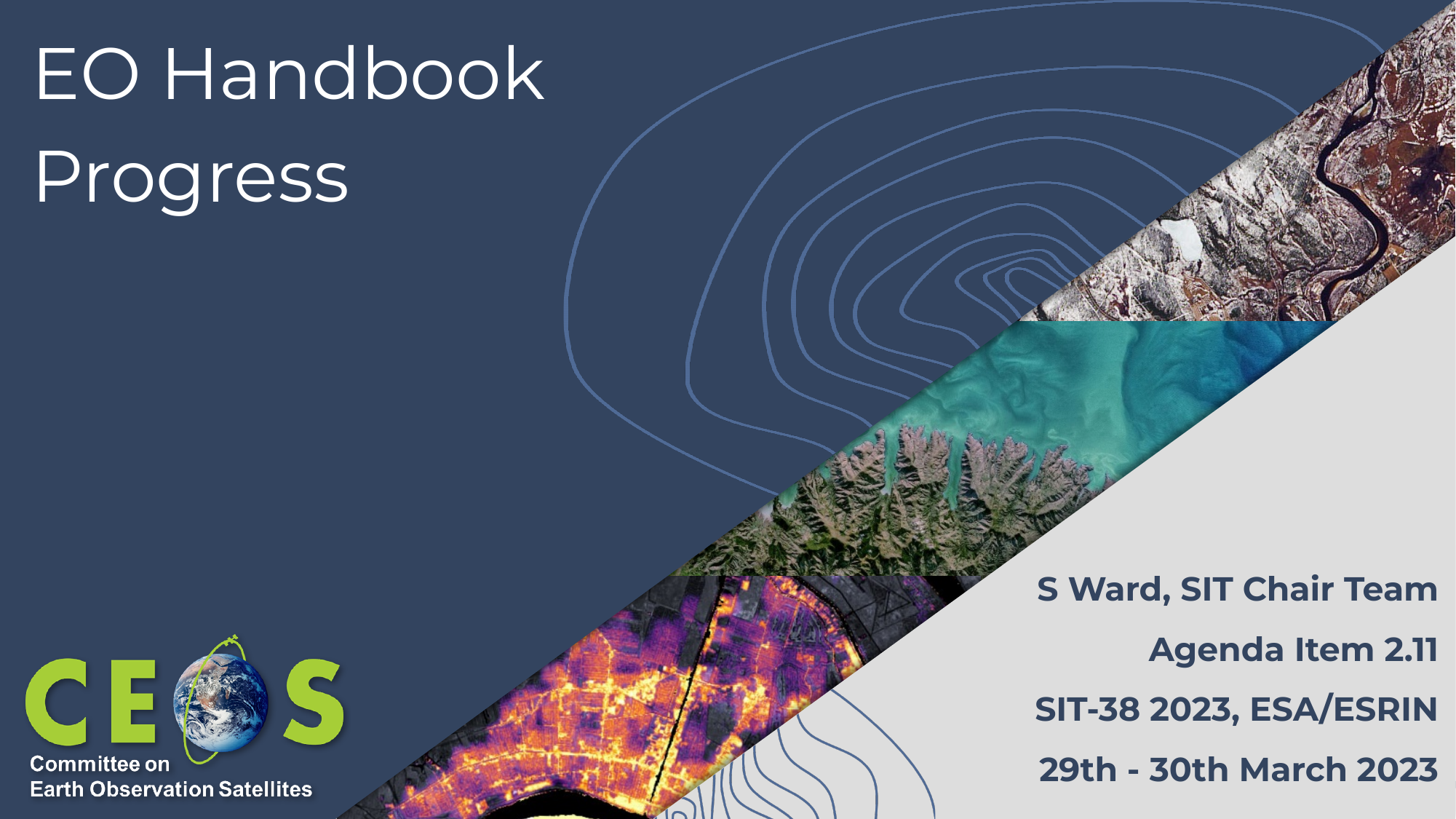

# EO Handbook
Progress

S Ward, SIT Chair Team
Agenda Item 2.11
SIT-38 2023, ESA/ESRIN
29th - 30th March 2023